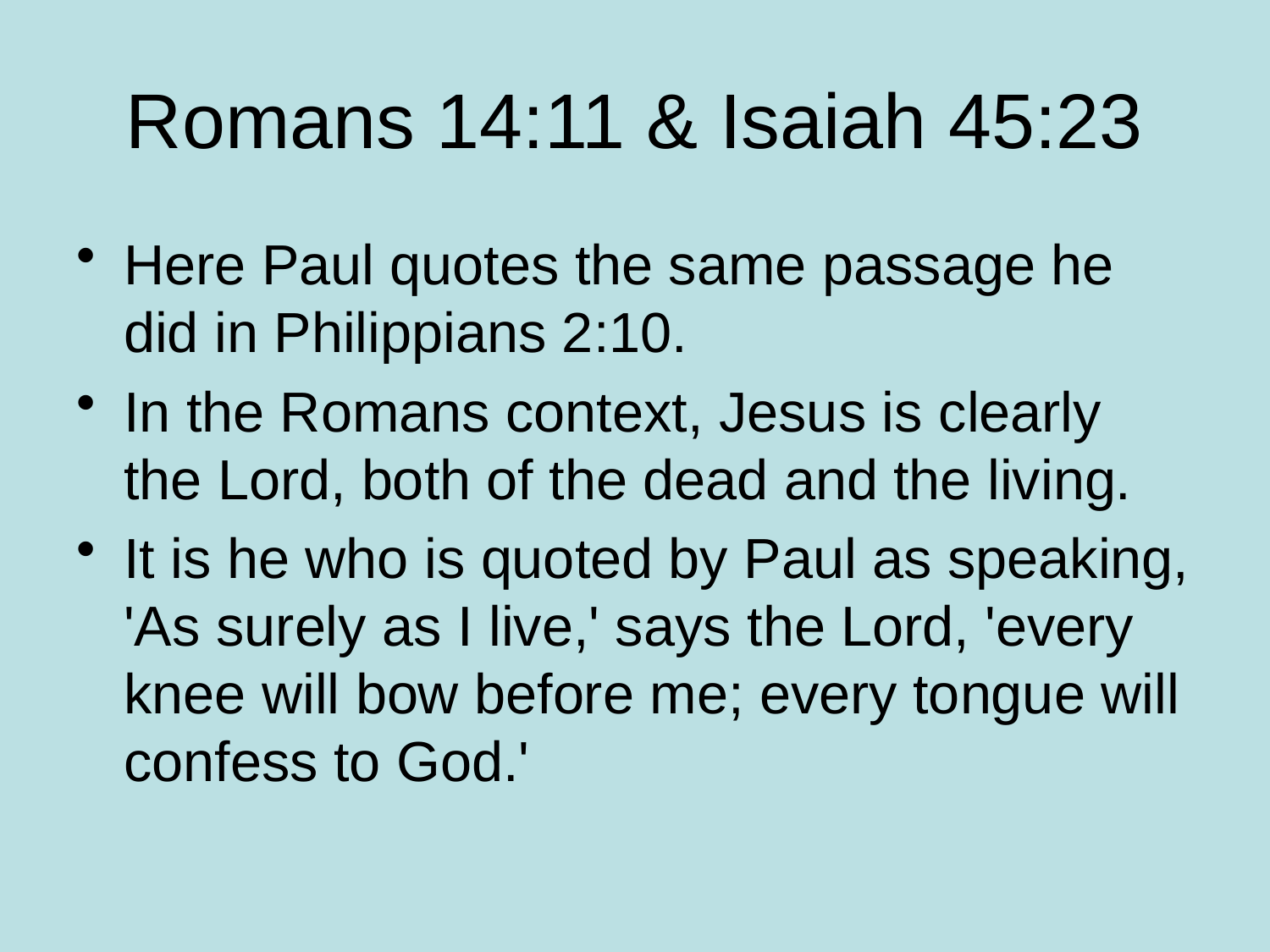

# Romans 14:11 & Isaiah 45:23
Here Paul quotes the same passage he did in Philippians 2:10.
In the Romans context, Jesus is clearly the Lord, both of the dead and the living.
It is he who is quoted by Paul as speaking, 'As surely as I live,' says the Lord, 'every knee will bow before me; every tongue will confess to God.'